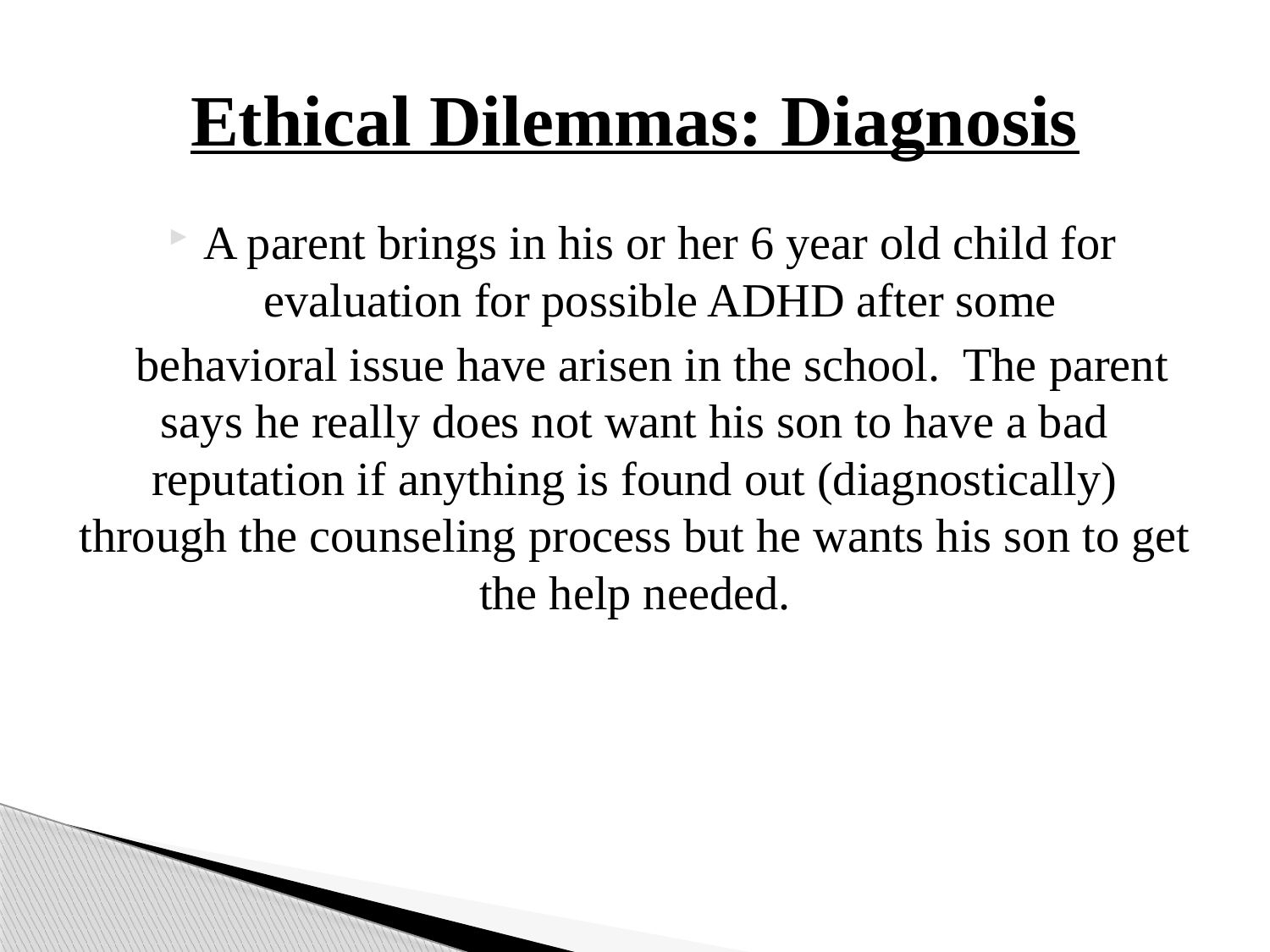

# Ethical Dilemmas: Diagnosis
A parent brings in his or her 6 year old child for evaluation for possible ADHD after some
   behavioral issue have arisen in the school.  The parent says he really does not want his son to have a bad reputation if anything is found out (diagnostically) through the counseling process but he wants his son to get the help needed.